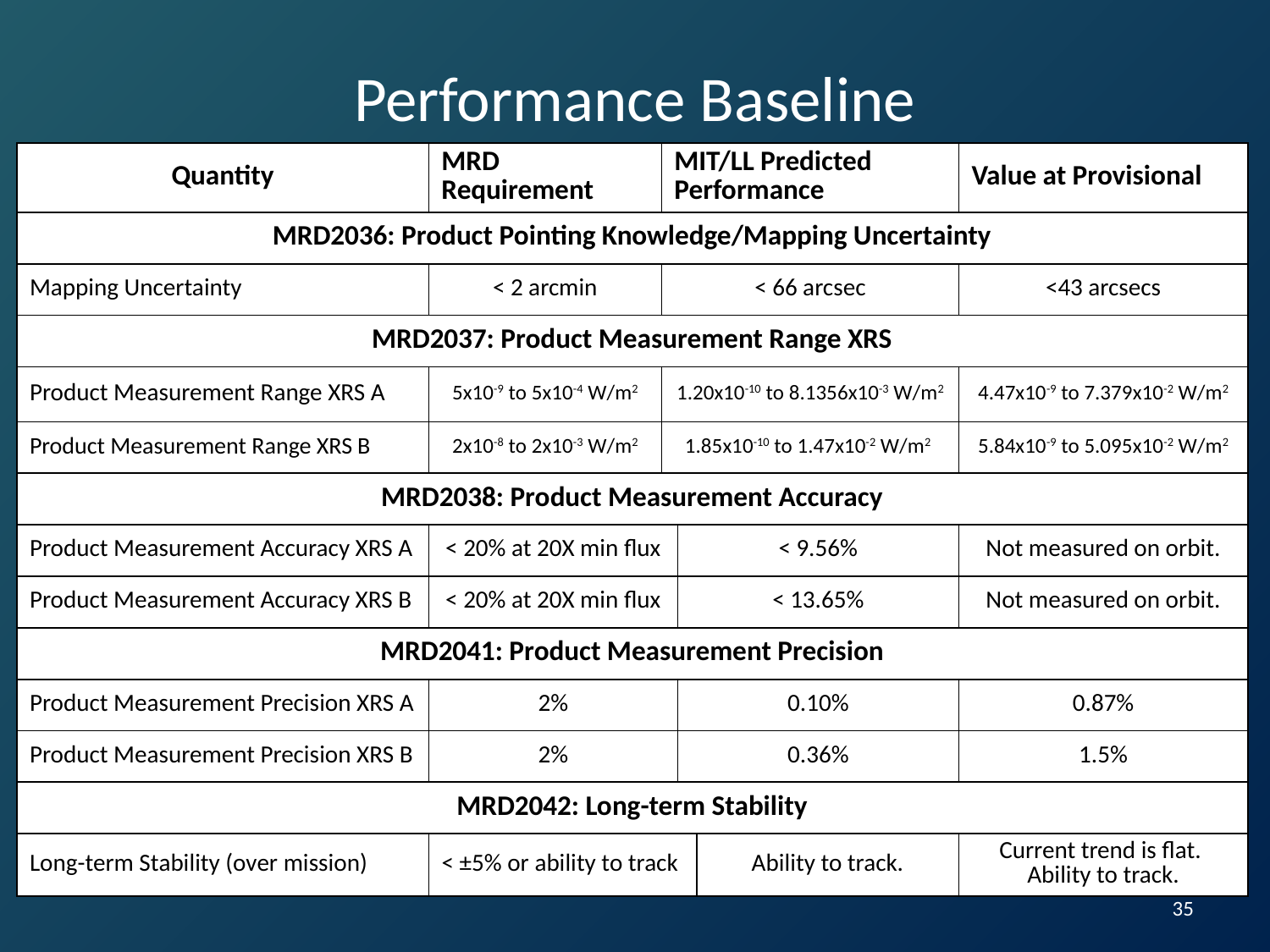

# Performance Baseline
| Quantity | MRD Requirement | MIT/LL Predicted Performance |  |  | Value at Provisional |
| --- | --- | --- | --- | --- | --- |
| MRD2036: Product Pointing Knowledge/Mapping Uncertainty |  |  |  |  |  |
| Mapping Uncertainty | < 2 arcmin | < 66 arcsec |  |  | <43 arcsecs |
| MRD2037: Product Measurement Range XRS |  |  |  |  |  |
| Product Measurement Range XRS A | 5x10-9 to 5x10-4 W/m2 | 1.20x10-10 to 8.1356x10-3 W/m2 |  |  | 4.47x10-9 to 7.379x10-2 W/m2 |
| Product Measurement Range XRS B | 2x10-8 to 2x10-3 W/m2 | 1.85x10-10 to 1.47x10-2 W/m2 |  |  | 5.84x10-9 to 5.095x10-2 W/m2 |
| MRD2038: Product Measurement Accuracy |  |  |  |  |  |
| Product Measurement Accuracy XRS A | < 20% at 20X min flux |  | < 9.56% |  | Not measured on orbit. |
| Product Measurement Accuracy XRS B | < 20% at 20X min flux |  | < 13.65% |  | Not measured on orbit. |
| MRD2041: Product Measurement Precision |  |  |  |  |  |
| Product Measurement Precision XRS A | 2% |  | 0.10% |  | 0.87% |
| Product Measurement Precision XRS B | 2% |  | 0.36% |  | 1.5% |
| MRD2042: Long-term Stability |  |  |  |  |  |
| Long-term Stability (over mission) | < ±5% or ability to track |  |  | Ability to track. | Current trend is flat. Ability to track. |
35